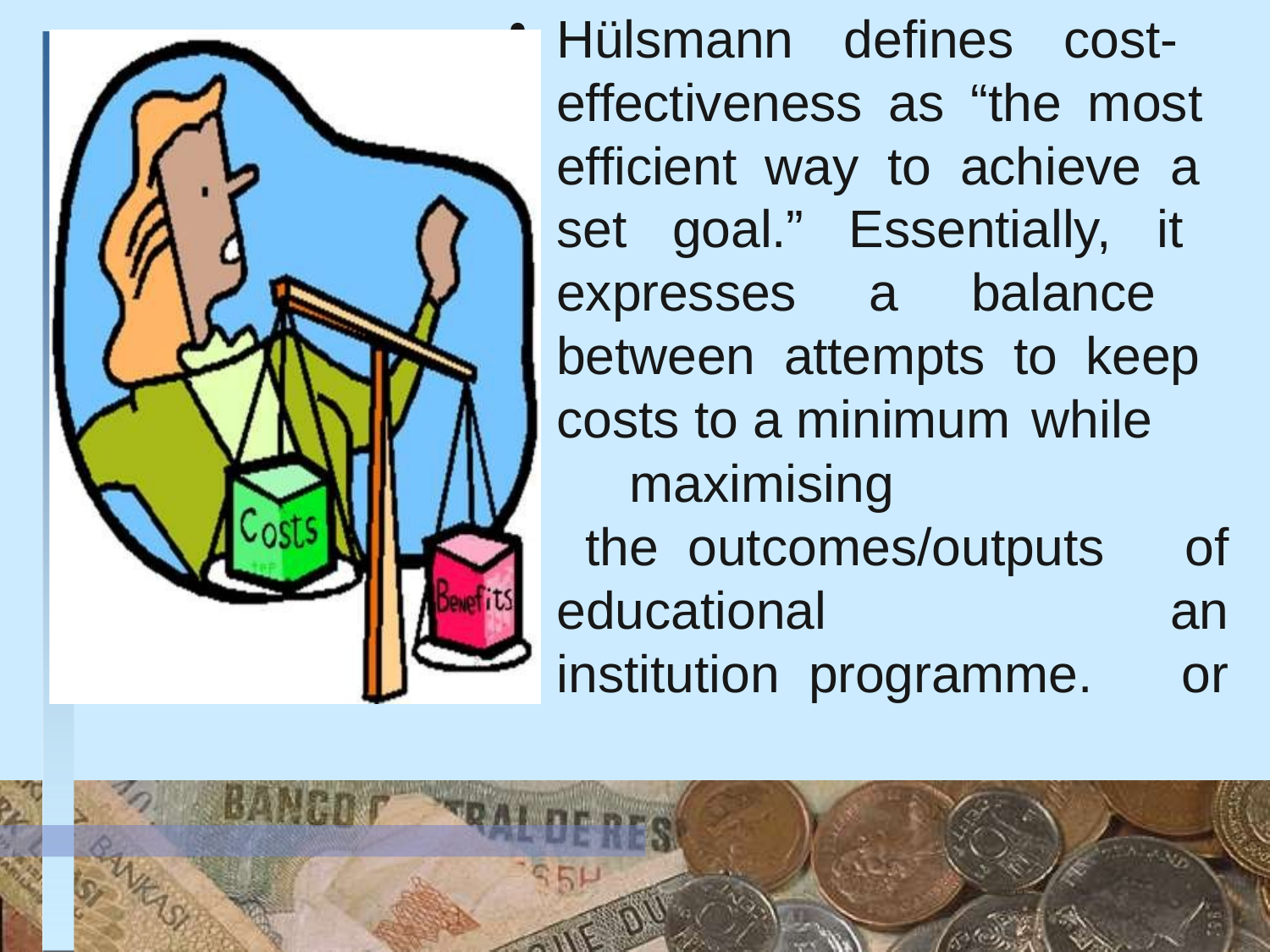

Hülsmann defines cost-  effectiveness as “the most  efficient way to achieve a  set goal.” Essentially, it  expresses a balance  between attempts to keep  costs to a minimum while

maximising		the  outcomes/outputs	of		an
or
educational	institution  programme.